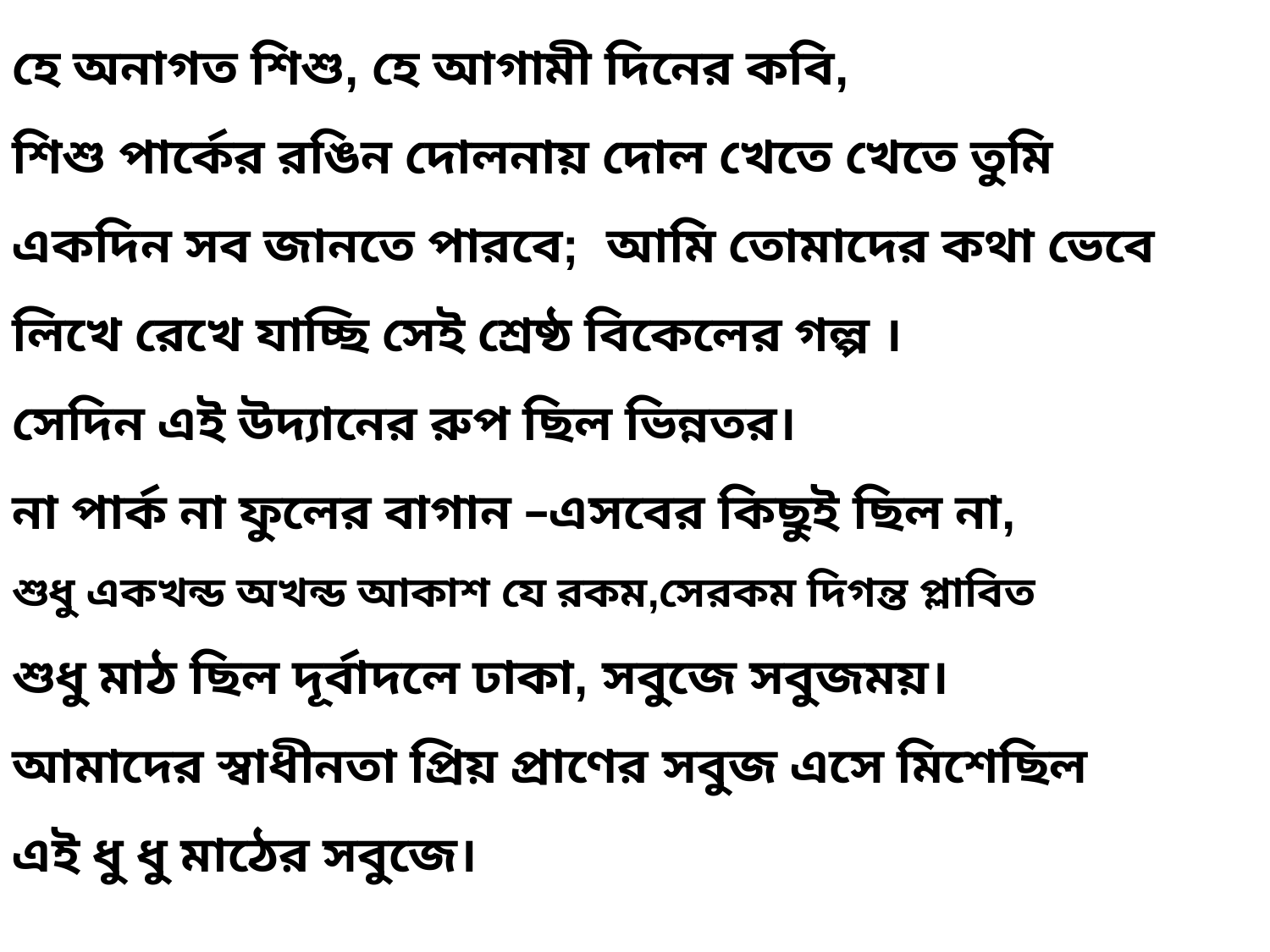

হে অনাগত শিশু, হে আগামী দিনের কবি,
শিশু পার্কের রঙিন দোলনায় দোল খেতে খেতে তুমি
একদিন সব জানতে পারবে;  আমি তোমাদের কথা ভেবে
লিখে রেখে যাচ্ছি সেই শ্রেষ্ঠ বিকেলের গল্প ।
সেদিন এই উদ্যানের রুপ ছিল ভিন্নতর।
না পার্ক না ফুলের বাগান –এসবের কিছুই ছিল না,
শুধু একখন্ড অখন্ড আকাশ যে রকম,সেরকম দিগন্ত প্লাবিত
শুধু মাঠ ছিল দূর্বাদলে ঢাকা, সবুজে সবুজময়।
আমাদের স্বাধীনতা প্রিয় প্রাণের সবুজ এসে মিশেছিল
এই ধু ধু মাঠের সবুজে।